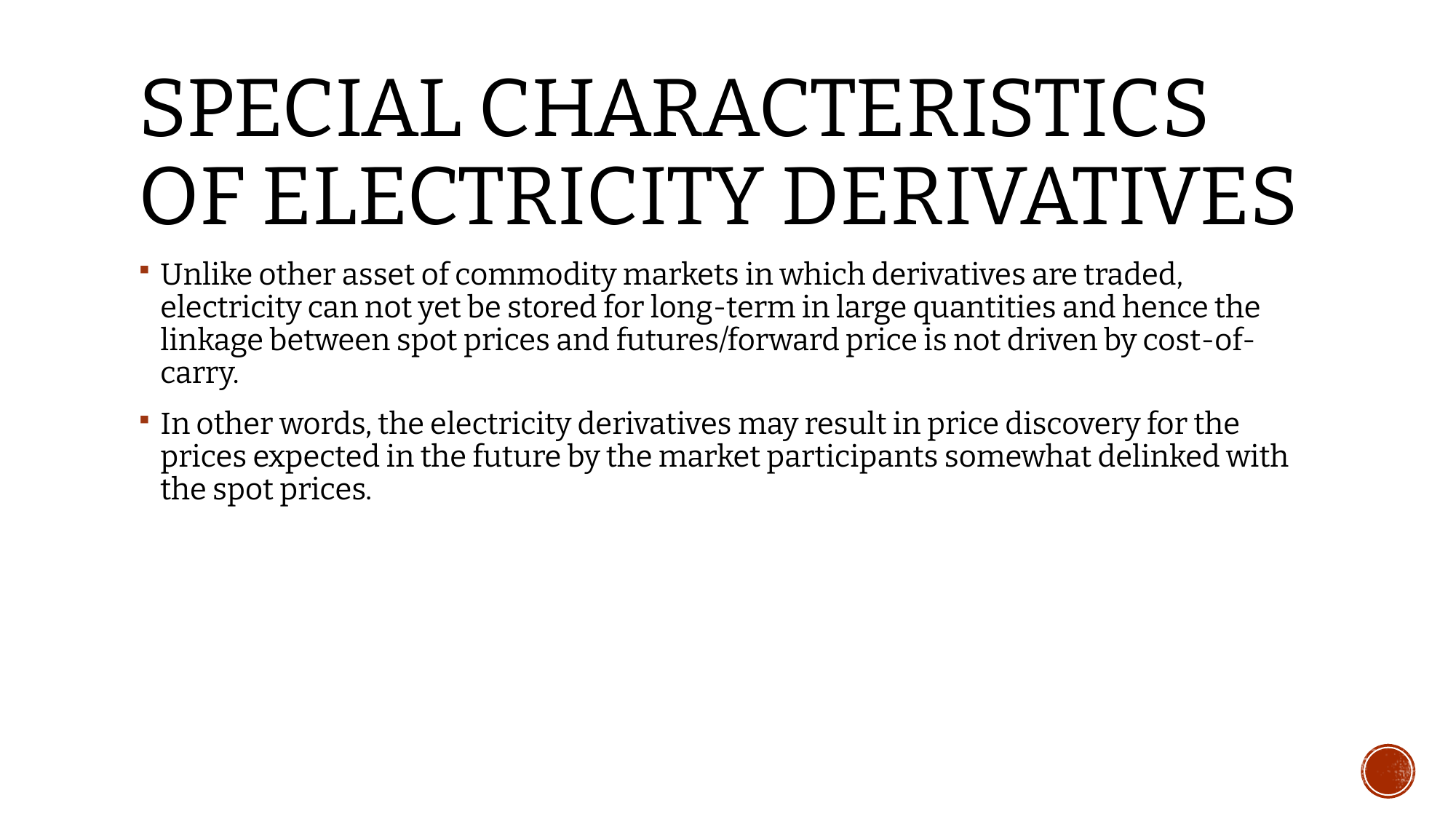

# Special characteristics of electricity derivatives
Unlike other asset of commodity markets in which derivatives are traded, electricity can not yet be stored for long-term in large quantities and hence the linkage between spot prices and futures/forward price is not driven by cost-of-carry.
In other words, the electricity derivatives may result in price discovery for the prices expected in the future by the market participants somewhat delinked with the spot prices.